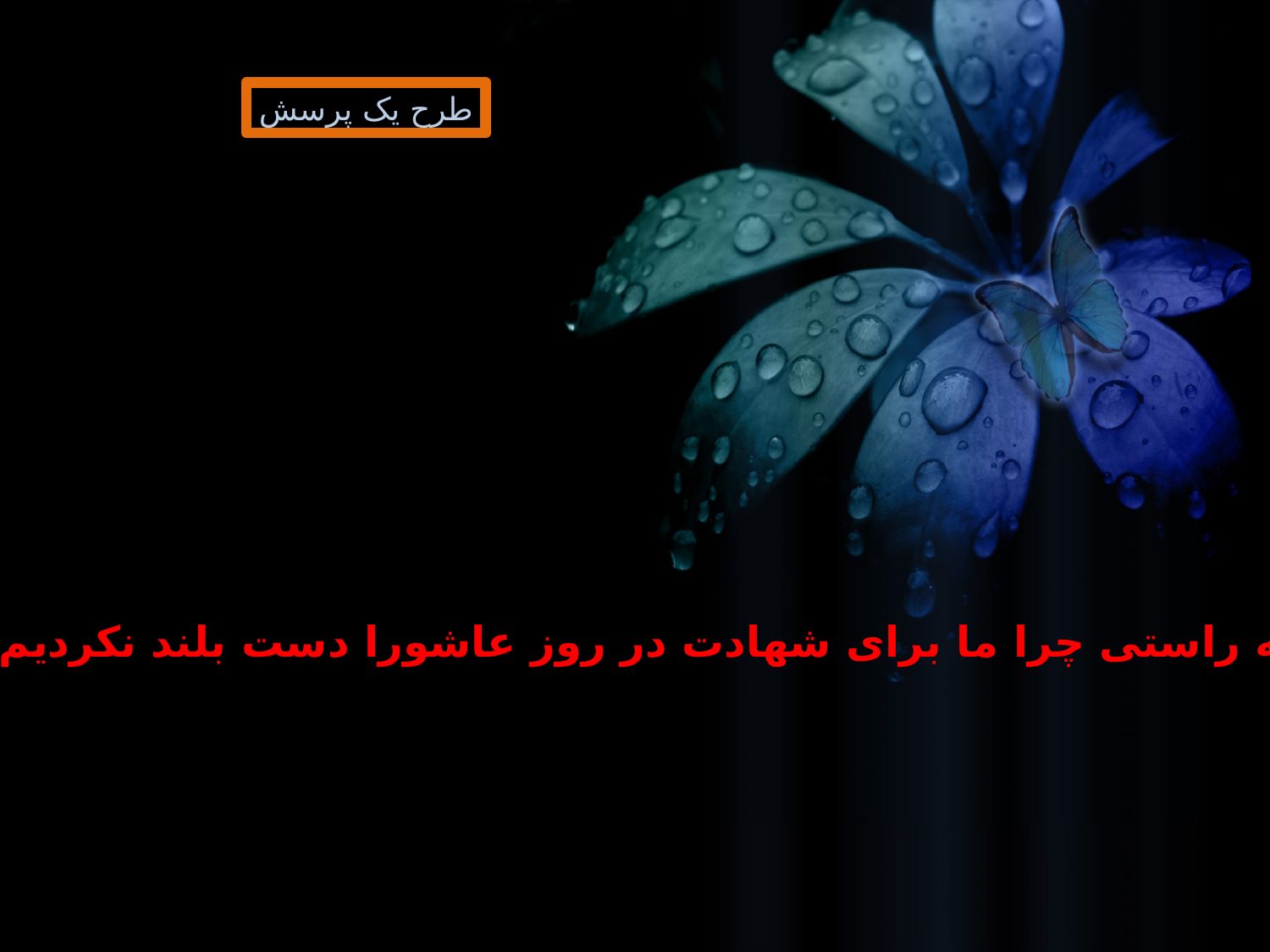

طرح یک پرسش
به راستی چرا ما برای شهادت در روز عاشورا دست بلند نکردیم؟!